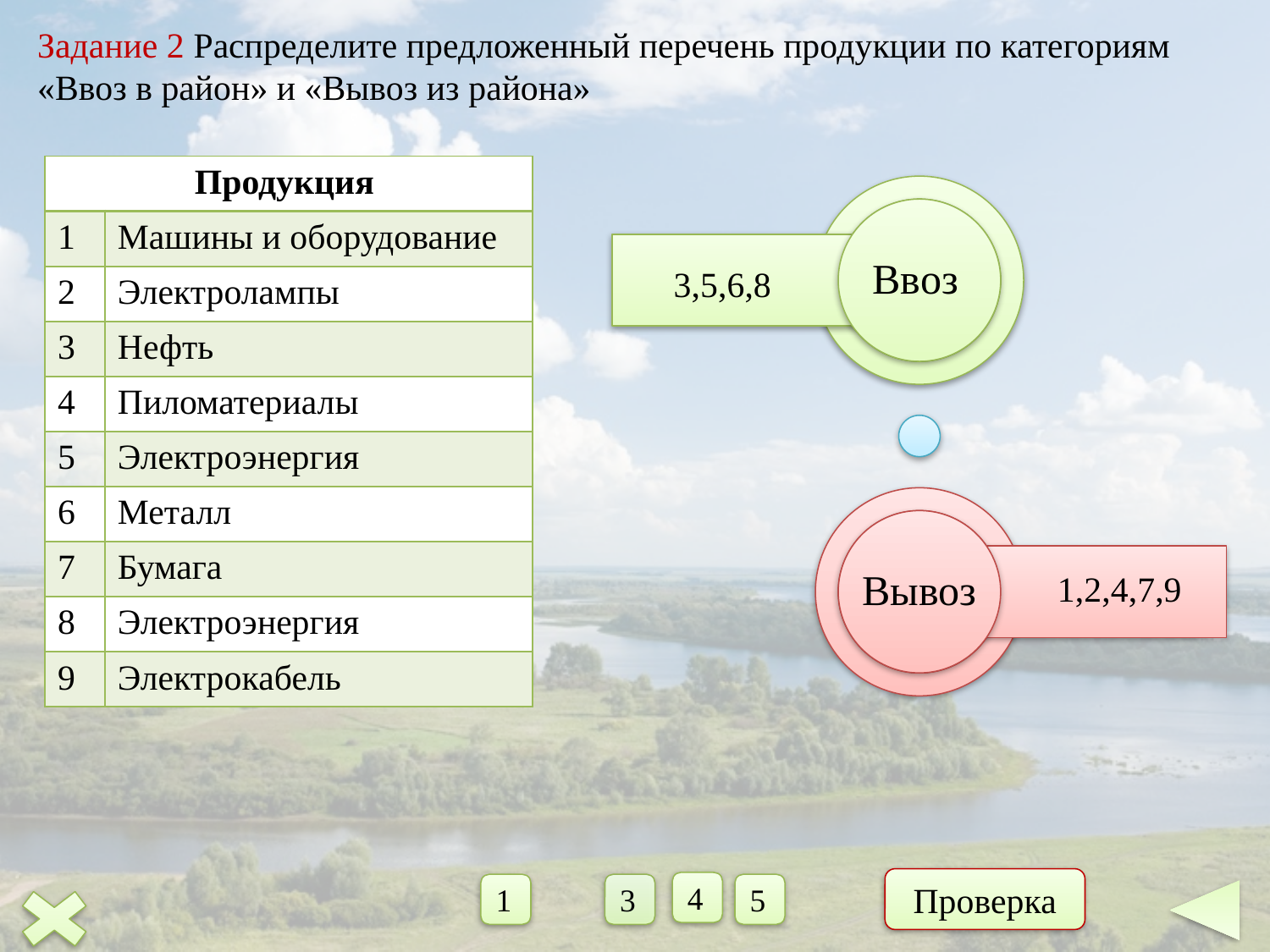

Задание 2 Распределите предложенный перечень продукции по категориям «Ввоз в район» и «Вывоз из района»
| Продукция |  |
| --- | --- |
| 1 | Машины и оборудование |
| 2 | Электролампы |
| 3 | Нефть |
| 4 | Пиломатериалы |
| 5 | Электроэнергия |
| 6 | Металл |
| 7 | Бумага |
| 8 | Электроэнергия |
| 9 | Электрокабель |
Ввоз
Вывоз
3,5,6,8
1,2,4,7,9
Проверка
4

1
3

5